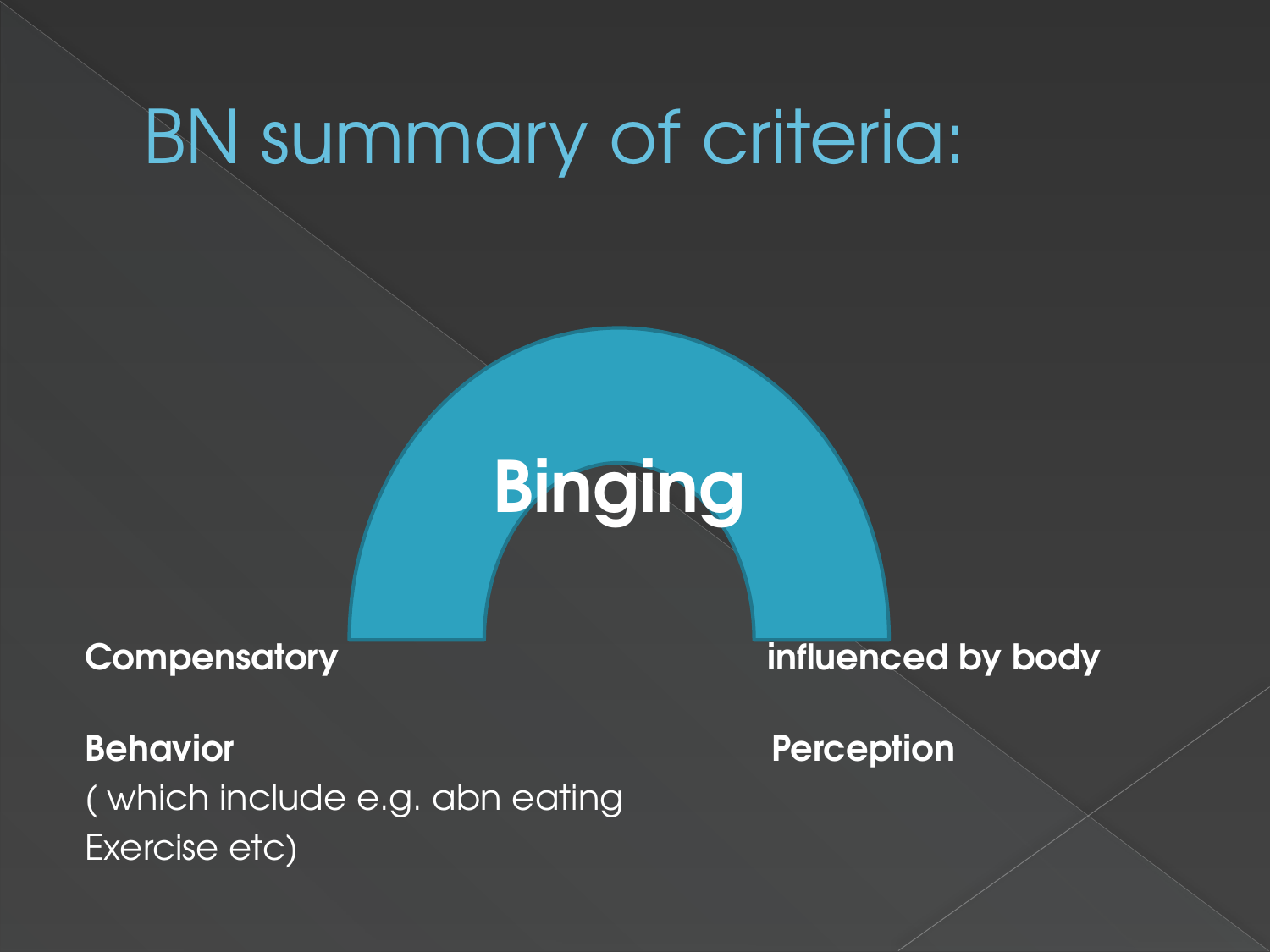

# BN summary of criteria:

Compensatory                                           influenced by body
Behavior                                                      Perception
( which include e.g. abn eating
Exercise etc)
Binging